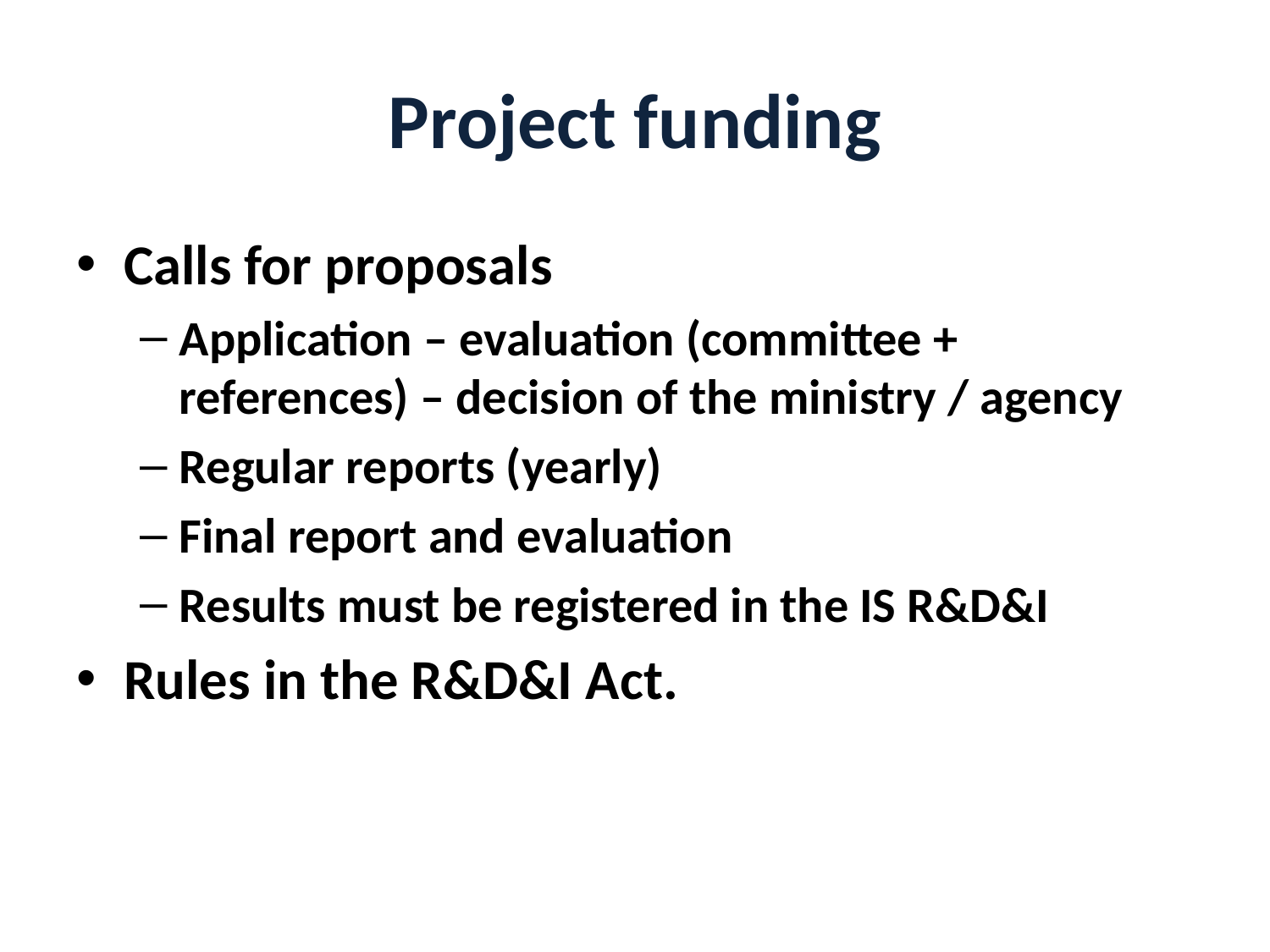

# Project funding
Calls for proposals
Application – evaluation (committee + references) – decision of the ministry / agency
Regular reports (yearly)
Final report and evaluation
Results must be registered in the IS R&D&I
Rules in the R&D&I Act.